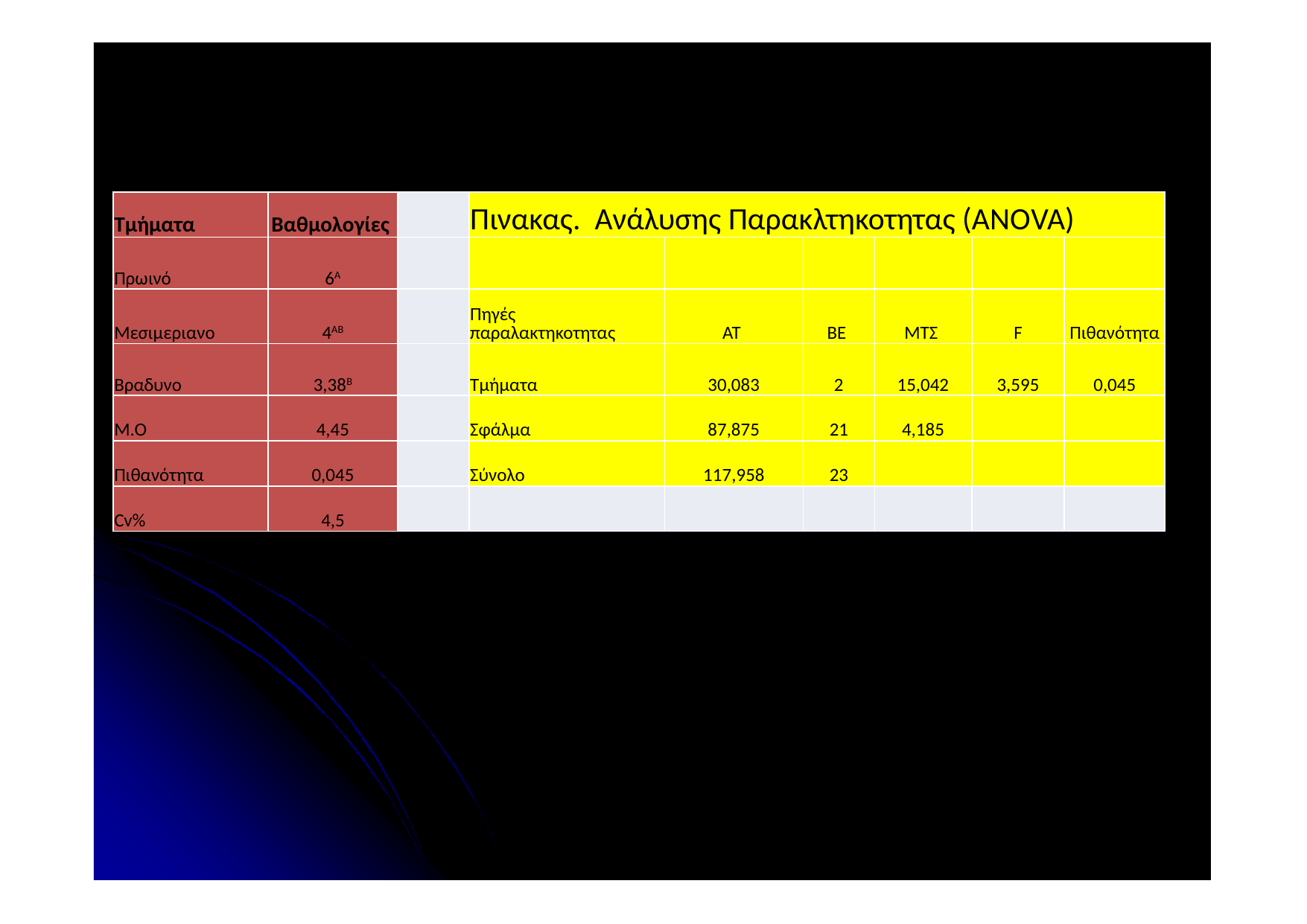

| Τμήματα | Βαθμολογίες |  | Πινακας. Ανάλυσης Παρακλτηκοτητας (ΑΝΟVA) |  |  |  |  |  |
| --- | --- | --- | --- | --- | --- | --- | --- | --- |
| Πρωινό | 6Α |  |  |  |  |  |  |  |
| Μεσιμεριανο | 4ΑΒ |  | Πηγές παραλακτηκοτητας | ΑΤ | ΒΕ | ΜΤΣ | F | Πιθανότητα |
| Βραδυνο | 3,38Β |  | Τμήματα | 30,083 | 2 | 15,042 | 3,595 | 0,045 |
| Μ.Ο | 4,45 |  | Σφάλμα | 87,875 | 21 | 4,185 |  |  |
| Πιθανότητα | 0,045 |  | Σύνολο | 117,958 | 23 |  |  |  |
| Cv% | 4,5 |  |  |  |  |  |  |  |